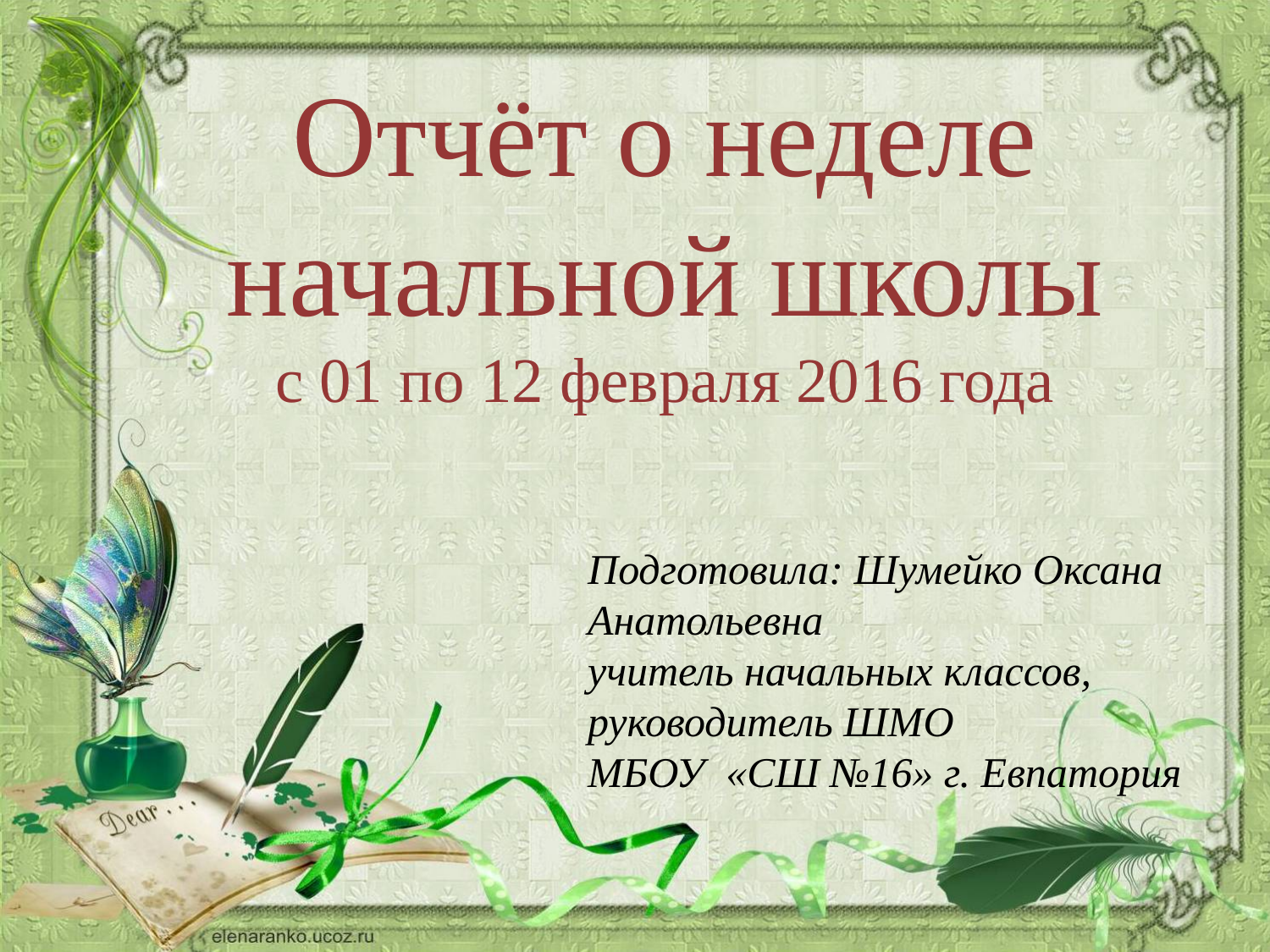

Отчёт о неделе начальной школы
 с 01 по 12 февраля 2016 года
Подготовила: Шумейко Оксана Анатольевна
учитель начальных классов, руководитель ШМО
МБОУ  «СШ №16» г. Евпатория